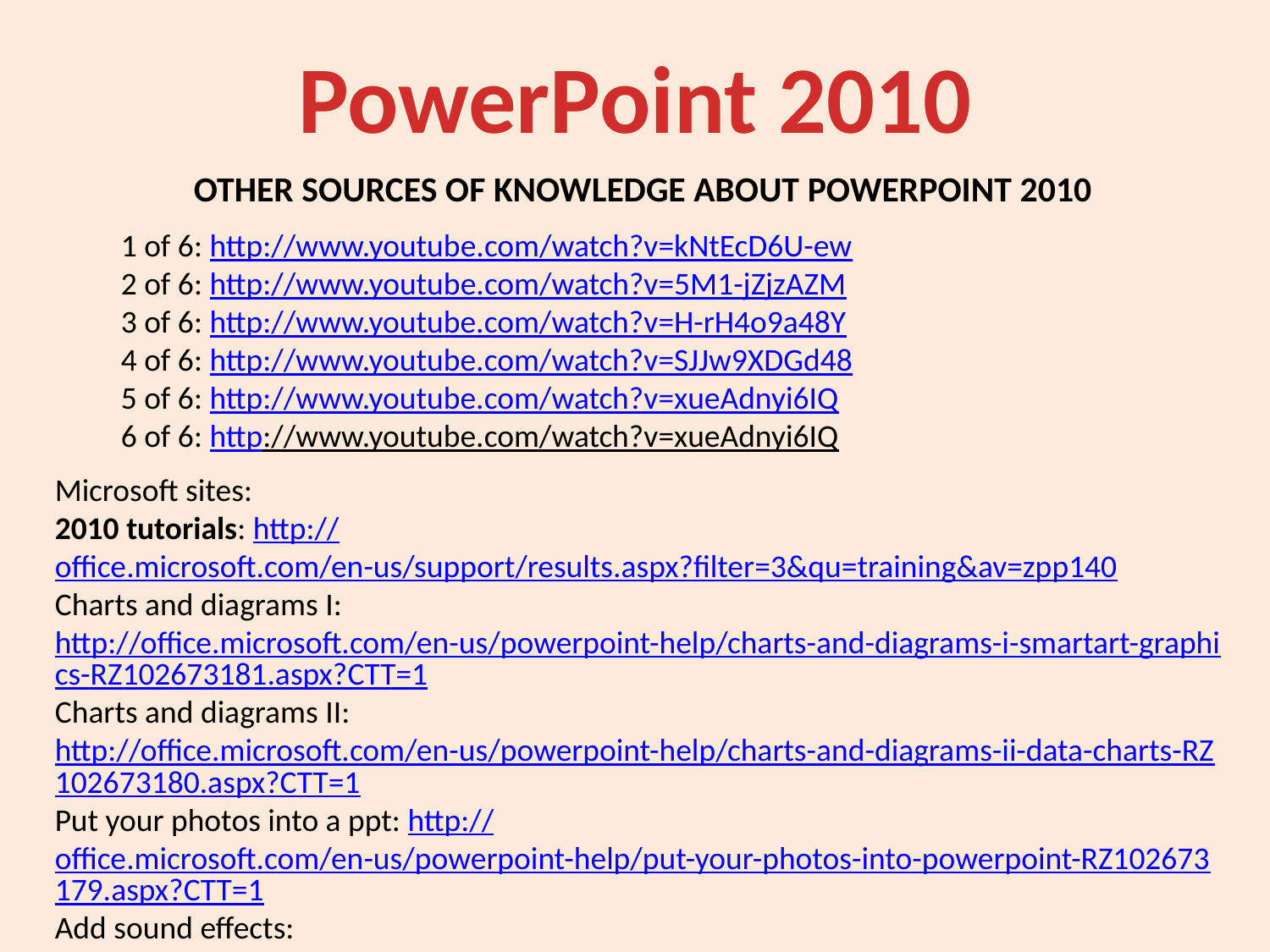

PowerPoint 2010
OTHER SOURCES OF KNOWLEDGE ABOUT POWERPOINT 2010

1 of 6: http://www.youtube.com/watch?v=kNtEcD6U-ew
2 of 6: http://www.youtube.com/watch?v=5M1-jZjzAZM
3 of 6: http://www.youtube.com/watch?v=H-rH4o9a48Y
4 of 6: http://www.youtube.com/watch?v=SJJw9XDGd48
5 of 6: http://www.youtube.com/watch?v=xueAdnyi6IQ
6 of 6: http://www.youtube.com/watch?v=xueAdnyi6IQ
Microsoft sites:
2010 tutorials: http://office.microsoft.com/en-us/support/results.aspx?filter=3&qu=training&av=zpp140
Charts and diagrams I: http://office.microsoft.com/en-us/powerpoint-help/charts-and-diagrams-i-smartart-graphics-RZ102673181.aspx?CTT=1
Charts and diagrams II: http://office.microsoft.com/en-us/powerpoint-help/charts-and-diagrams-ii-data-charts-RZ102673180.aspx?CTT=1
Put your photos into a ppt: http://office.microsoft.com/en-us/powerpoint-help/put-your-photos-into-powerpoint-RZ102673179.aspx?CTT=1
Add sound effects: http://office.microsoft.com/en-us/training/add-sound-effects-to-a-presentation-RZ010171474.aspx